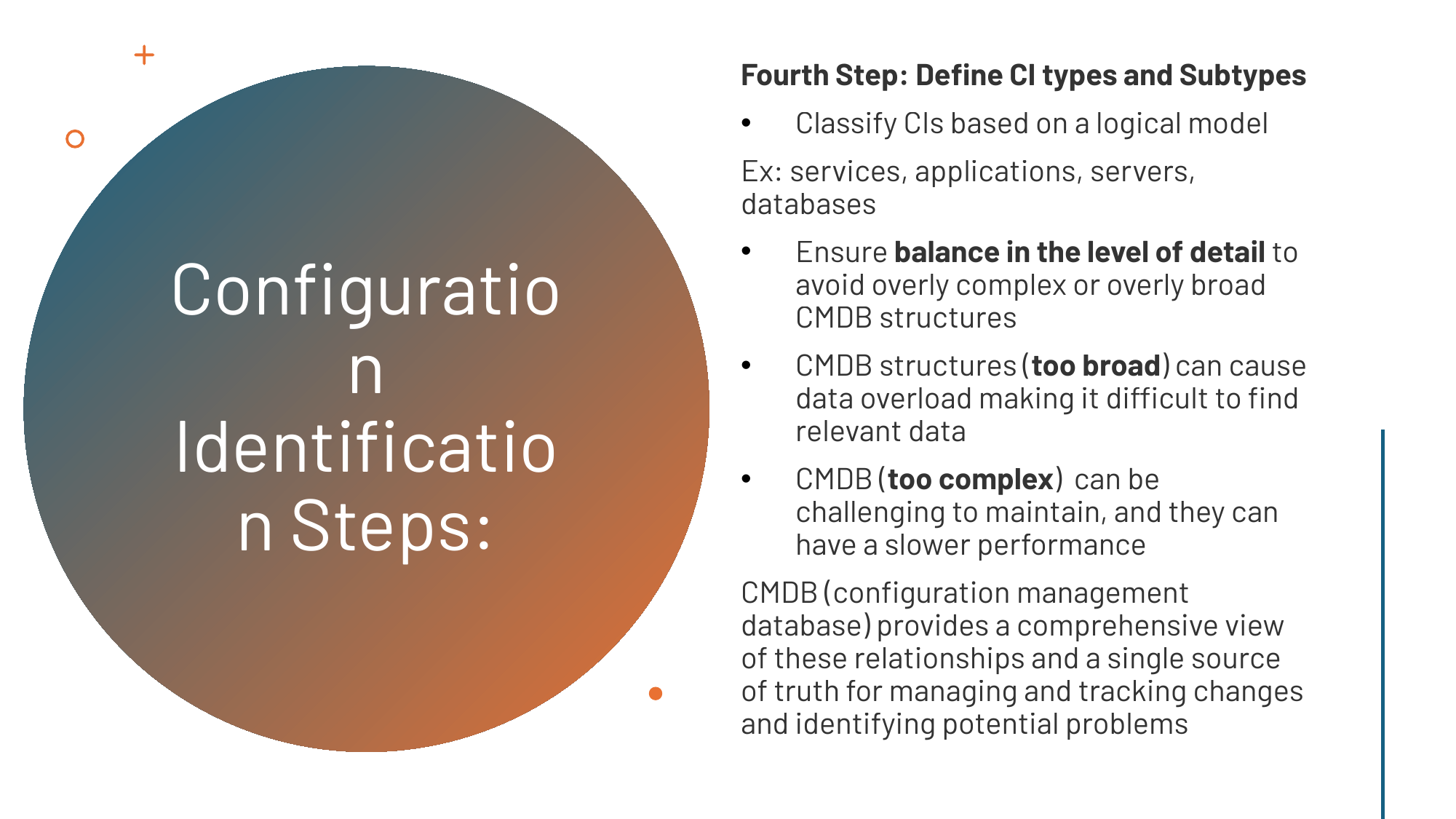

Fourth Step: Define CI types and Subtypes
Classify CIs based on a logical model
Ex: services, applications, servers, databases
Ensure balance in the level of detail to avoid overly complex or overly broad CMDB structures
CMDB structures (too broad) can cause data overload making it difficult to find relevant data
CMDB (too complex)  can be challenging to maintain, and they can have a slower performance
CMDB (configuration management database) provides a comprehensive view of these relationships and a single source of truth for managing and tracking changes and identifying potential problems

# Configuration Identification Steps: